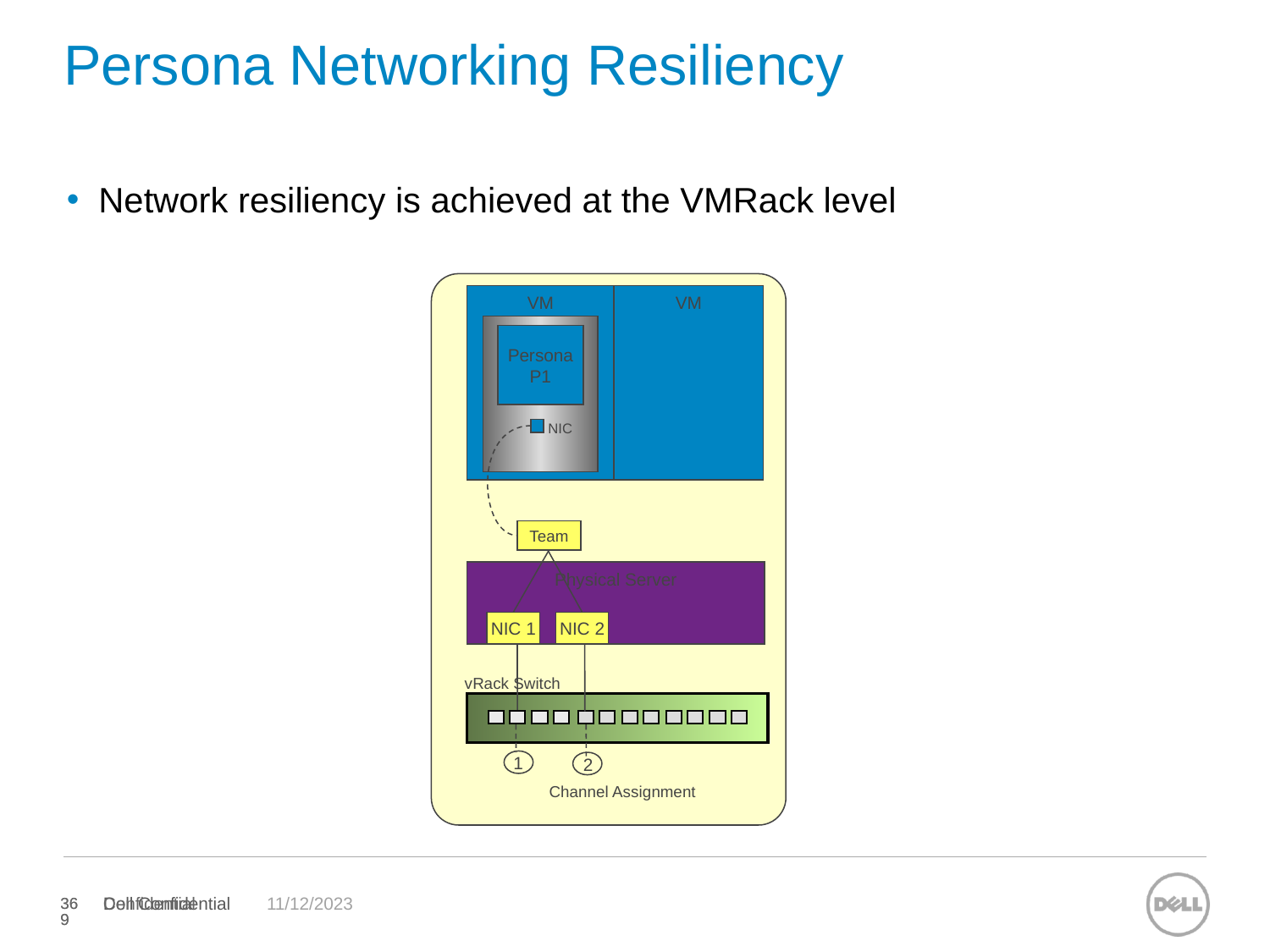

# Persona Networking Resiliency
Network resiliency is achieved at the VMRack level

VM
VM

Persona
P1
NIC

Team

Physical Server
NIC 1
NIC 2

vRack Switch

1
2

Channel Assignment
11/12/2023
Confidential
369